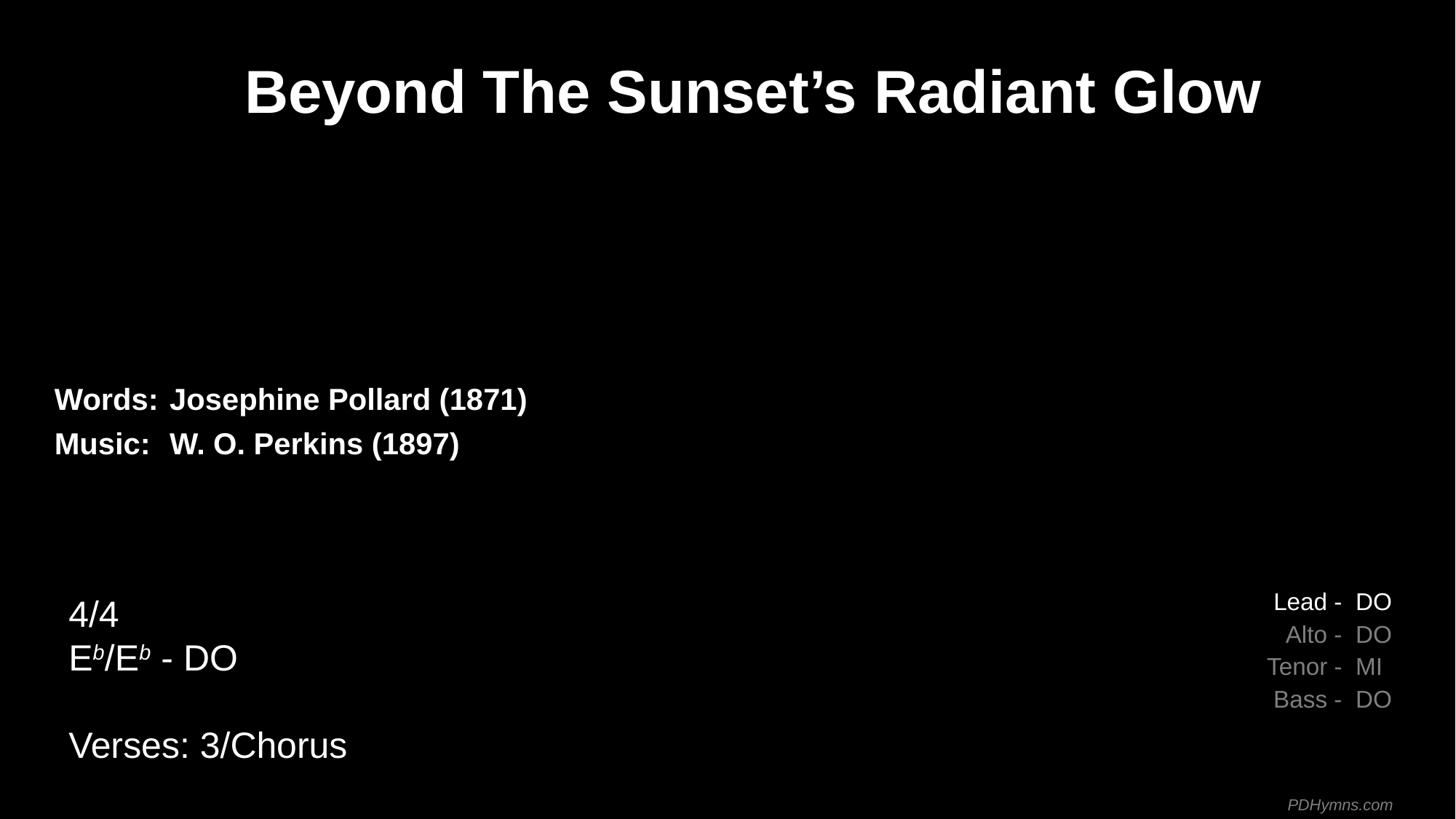

Beyond The Sunset’s Radiant Glow

| Words: | Josephine Pollard (1871) |
| --- | --- |
| Music: | W. O. Perkins (1897) |
|  |  |
|  |  |
4/4
Eb/Eb - DO

Verses: 3/Chorus
| Lead - | DO |
| --- | --- |
| Alto - | DO |
| Tenor - | MI |
| Bass - | DO |
PDHymns.com